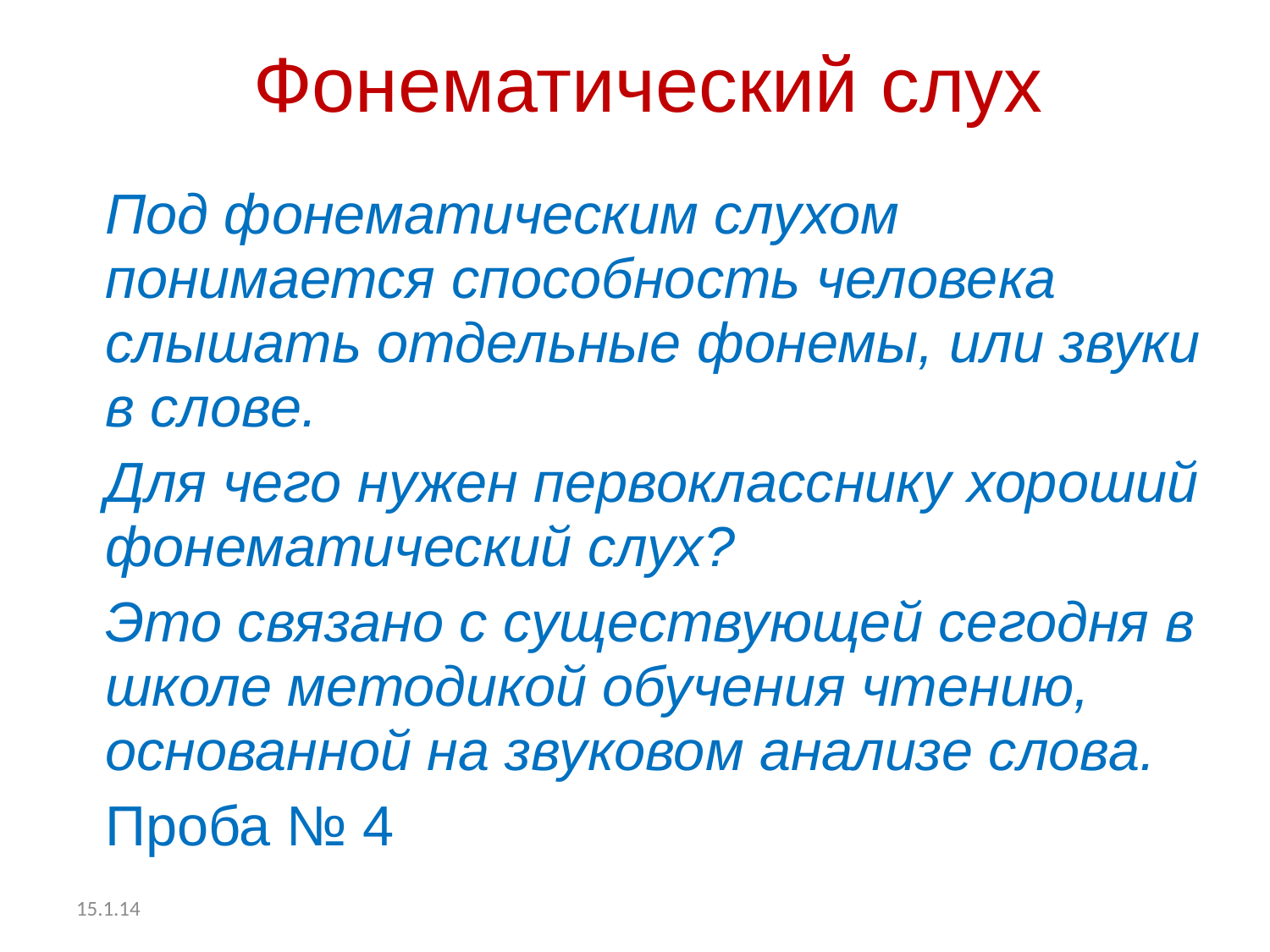

# Фонематический слух
	Под фонематическим слухом понимается способность человека слышать отдельные фонемы, или звуки в слове.
	Для чего нужен первокласснику хороший фонематический слух?
	Это связано с существующей сегодня в школе методикой обучения чтению, основанной на звуковом анализе слова.
	Проба № 4
15.1.14